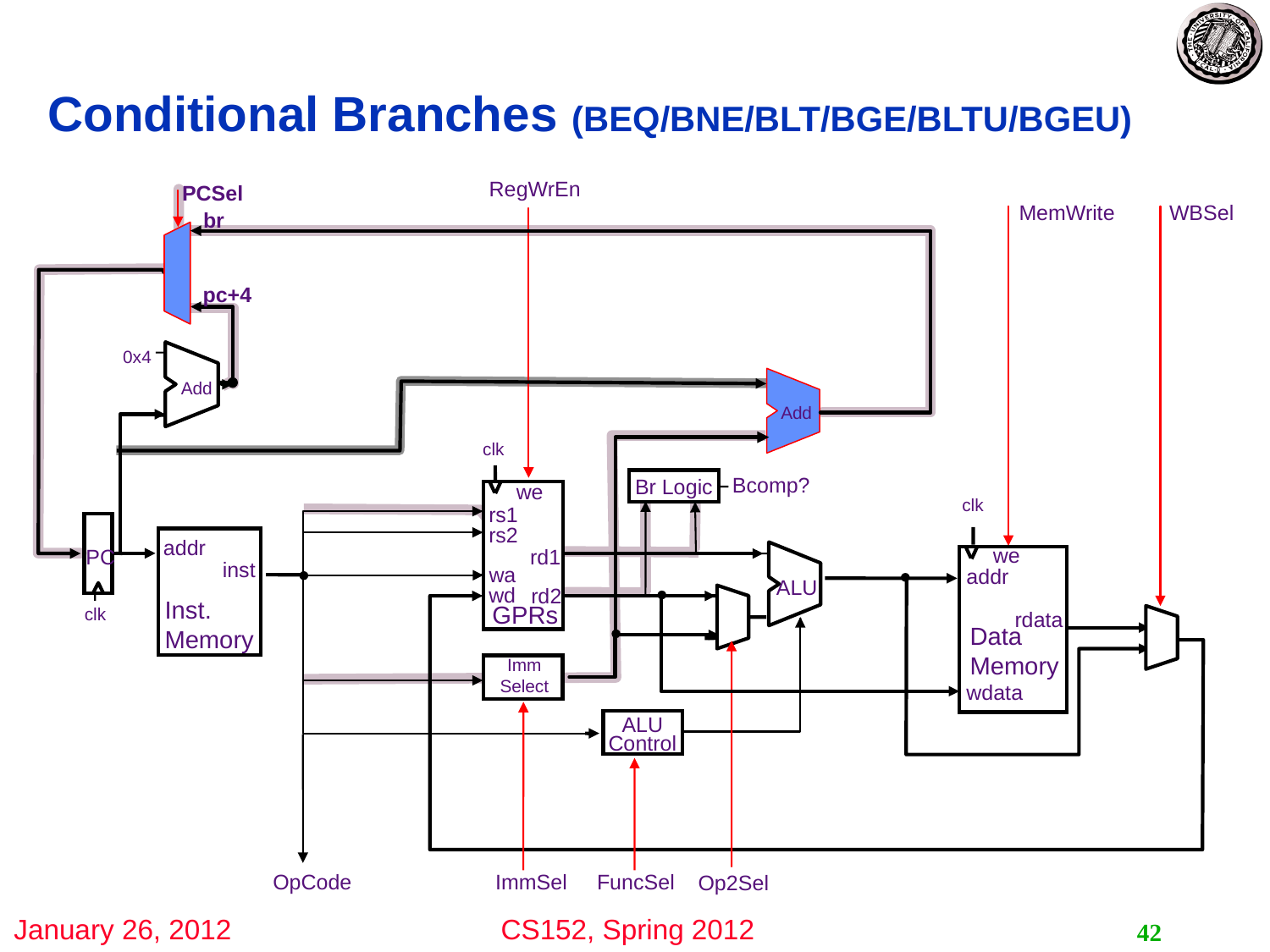

# Conditional Branches (BEQ/BNE/BLT/BGE/BLTU/BGEU)
RegWrEn
PCSel

MemWrite
WBSel

clk

we

addr
rdata

Data
Memory

wdata
br

pc+4

0x4

Add
Add

clk

Bcomp?
Br Logic
we

rs1

addr

inst
Inst.
Memory
PC

clk
rs2

rd1

ALU

wa

wd
rd2

GPRs

Imm
Select

ALU
Control

OpCode
ImmSel
FuncSel
Op2Sel
42